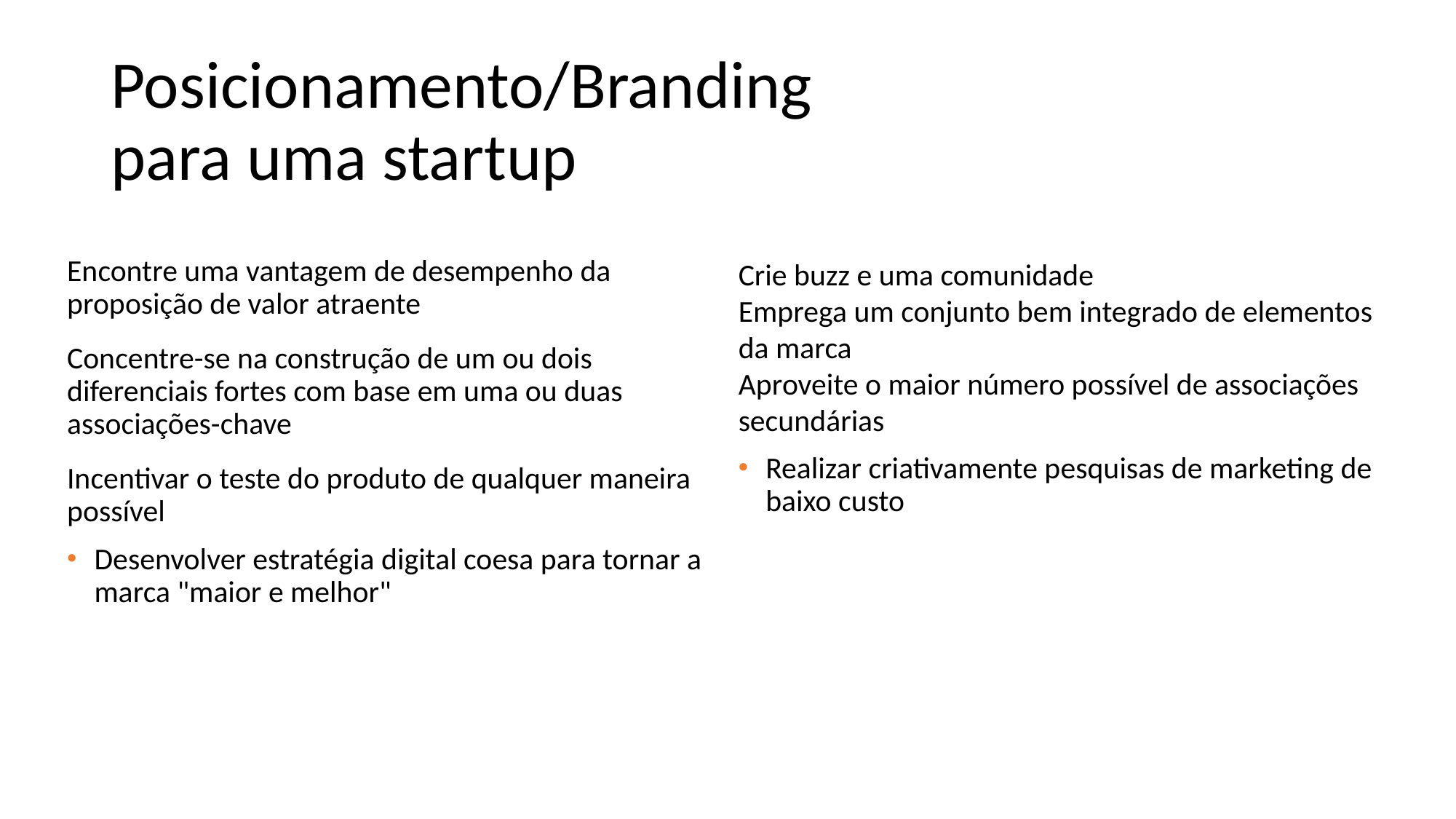

# Posicionamento/Branding para uma startup
Encontre uma vantagem de desempenho da proposição de valor atraente
Concentre-se na construção de um ou dois diferenciais fortes com base em uma ou duas associações-chave
Incentivar o teste do produto de qualquer maneira possível
Desenvolver estratégia digital coesa para tornar a marca "maior e melhor"
Crie buzz e uma comunidade
Emprega um conjunto bem integrado de elementos da marca
Aproveite o maior número possível de associações secundárias
Realizar criativamente pesquisas de marketing de baixo custo